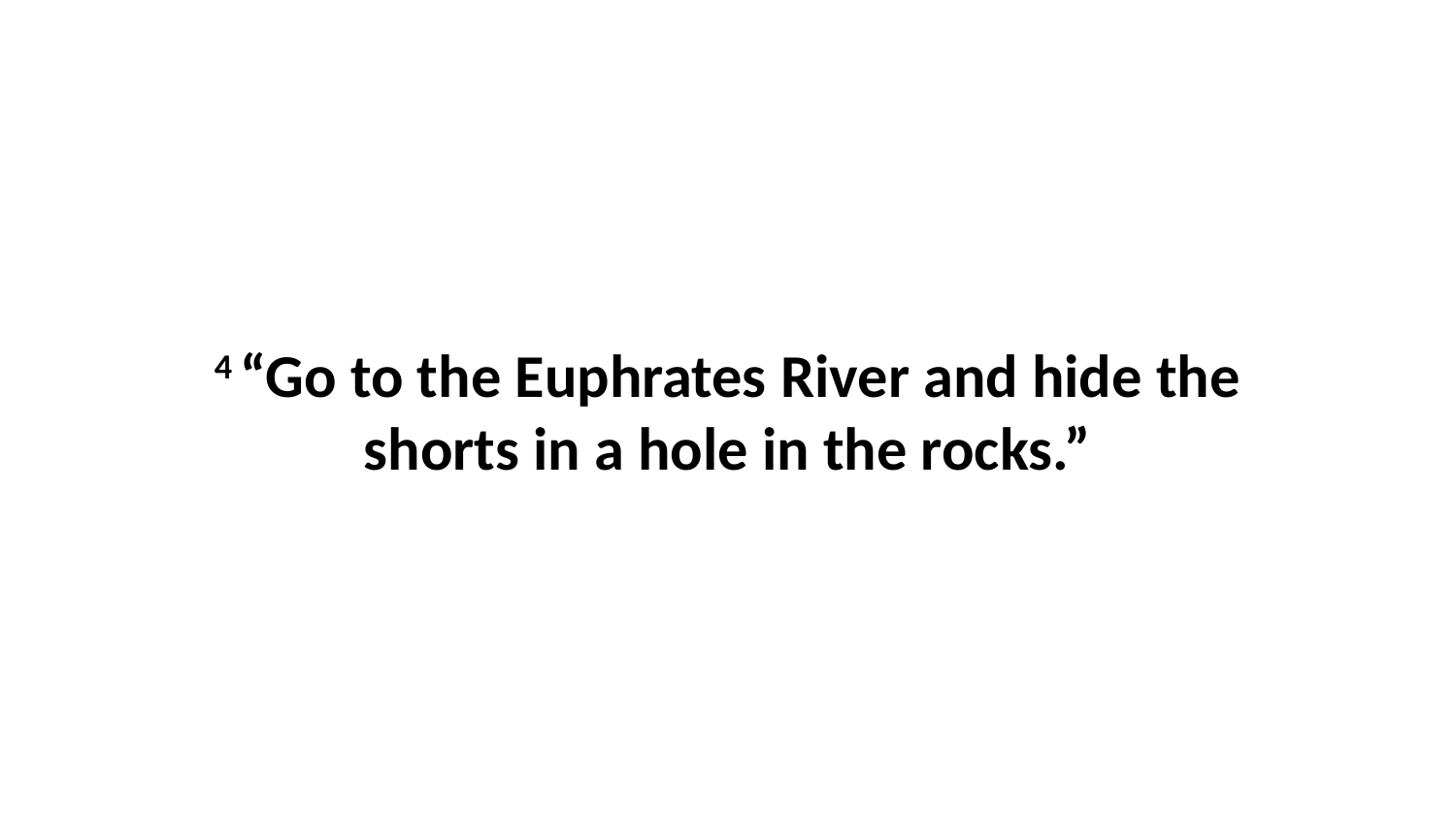

4 “Go to the Euphrates River and hide the shorts in a hole in the rocks.”